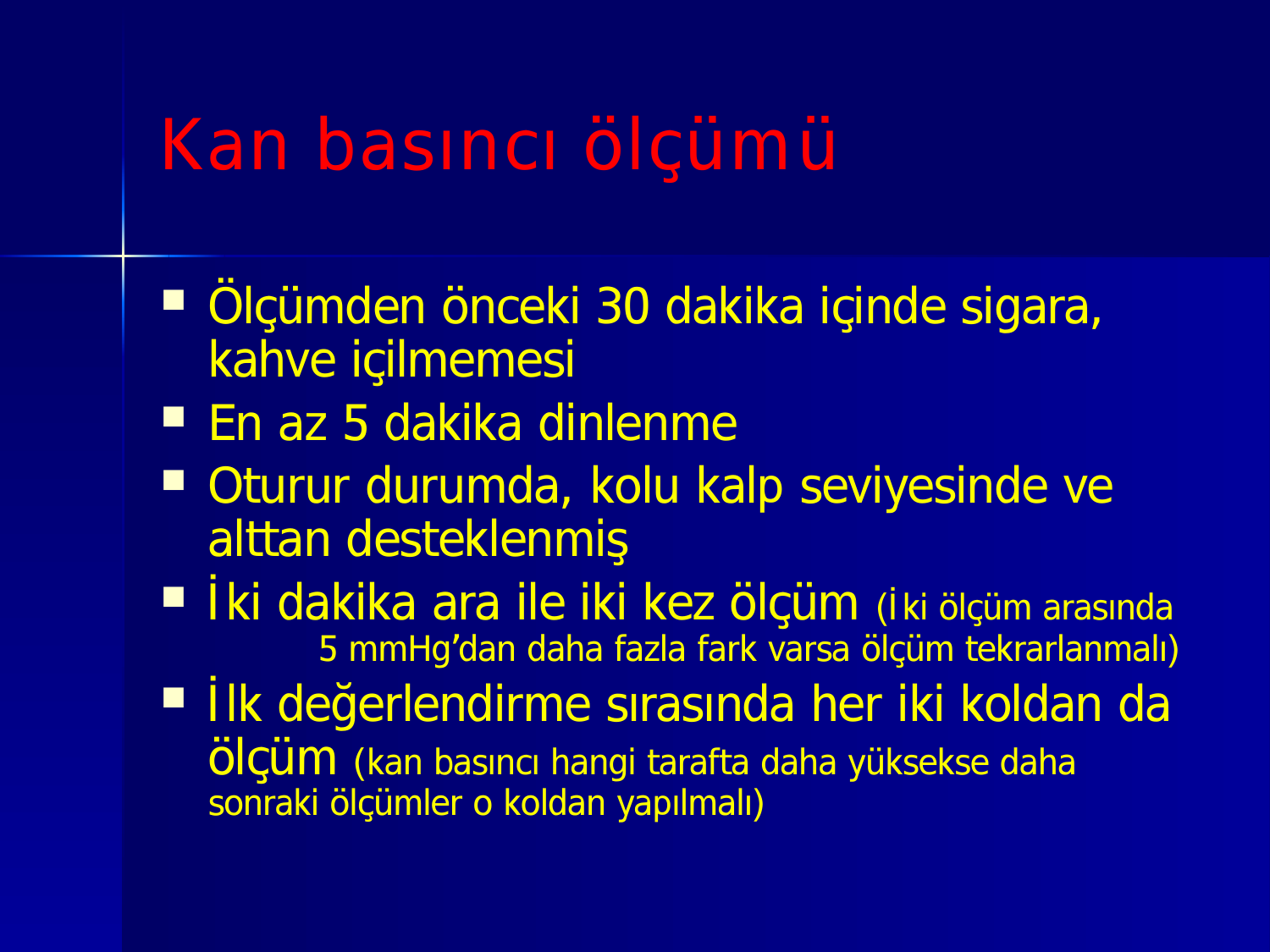

# Kan basıncı ölçümü
Ölçümden önceki 30 dakika içinde sigara, kahve içilmemesi
En az 5 dakika dinlenme
Oturur durumda, kolu kalp seviyesinde ve alttan desteklenmiş
İki dakika ara ile iki kez ölçüm (İki ölçüm arasında           5 mmHg’dan daha fazla fark varsa ölçüm tekrarlanmalı)
İlk değerlendirme sırasında her iki koldan da ölçüm (kan basıncı hangi tarafta daha yüksekse daha sonraki ölçümler o koldan yapılmalı)